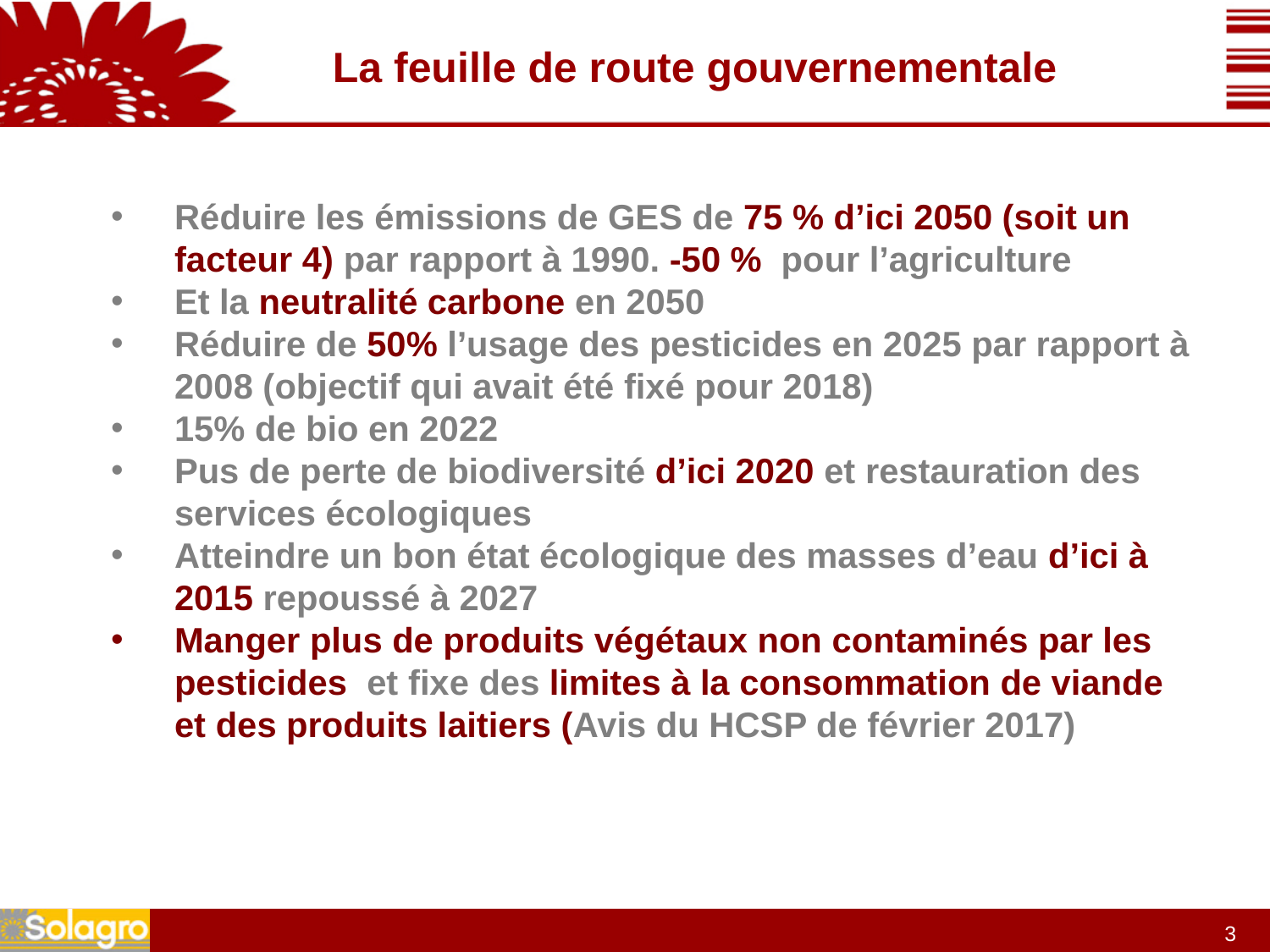

La feuille de route gouvernementale

Réduire les émissions de GES de 75 % d’ici 2050 (soit un facteur 4) par rapport à 1990. -50 %  pour l’agriculture
Et la neutralité carbone en 2050
Réduire de 50% l’usage des pesticides en 2025 par rapport à 2008 (objectif qui avait été fixé pour 2018)
15% de bio en 2022
Pus de perte de biodiversité d’ici 2020 et restauration des services écologiques
Atteindre un bon état écologique des masses d’eau d’ici à 2015 repoussé à 2027
Manger plus de produits végétaux non contaminés par les pesticides  et fixe des limites à la consommation de viande et des produits laitiers (Avis du HCSP de février 2017)